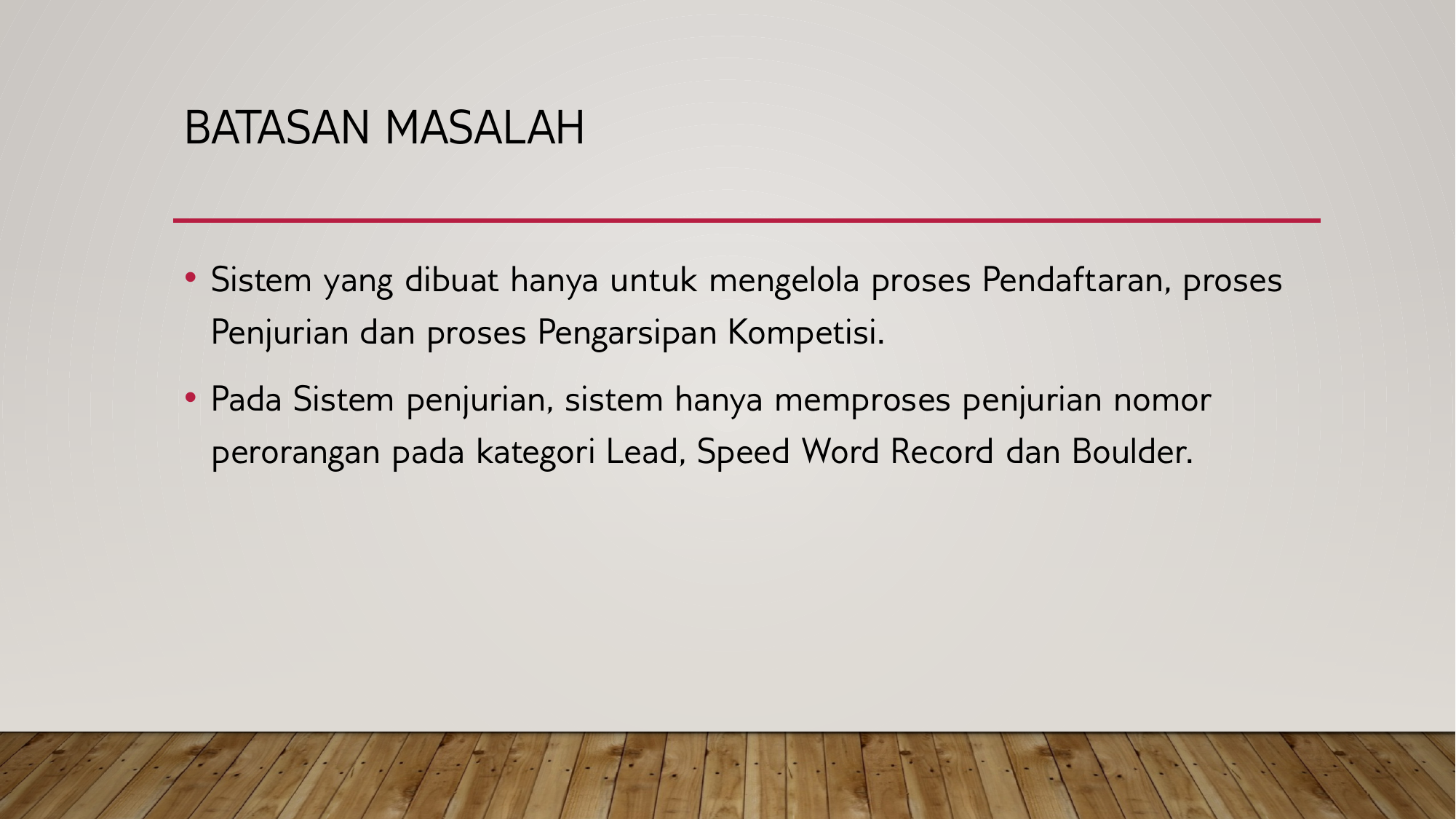

# Batasan masalah
Sistem yang dibuat hanya untuk mengelola proses Pendaftaran, proses Penjurian dan proses Pengarsipan Kompetisi.
Pada Sistem penjurian, sistem hanya memproses penjurian nomor perorangan pada kategori Lead, Speed Word Record dan Boulder.